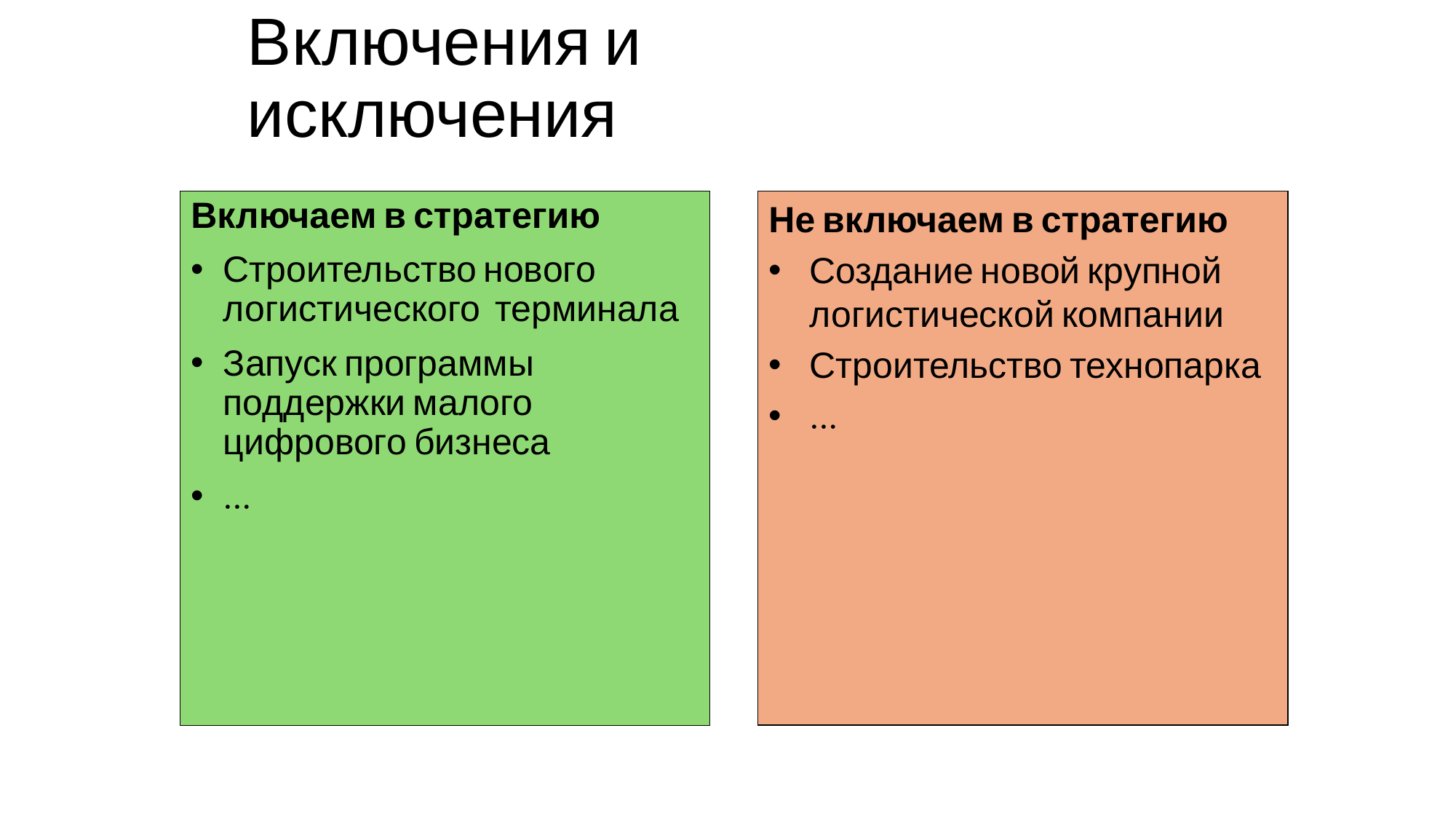

Включения и исключения
Включаем в стратегию
Строительство нового логистического  терминала
Запуск программы  поддержки малого цифрового бизнеса
…

Не включаем в стратегию
Создание новой крупной  логистической компании
Строительство технопарка
…